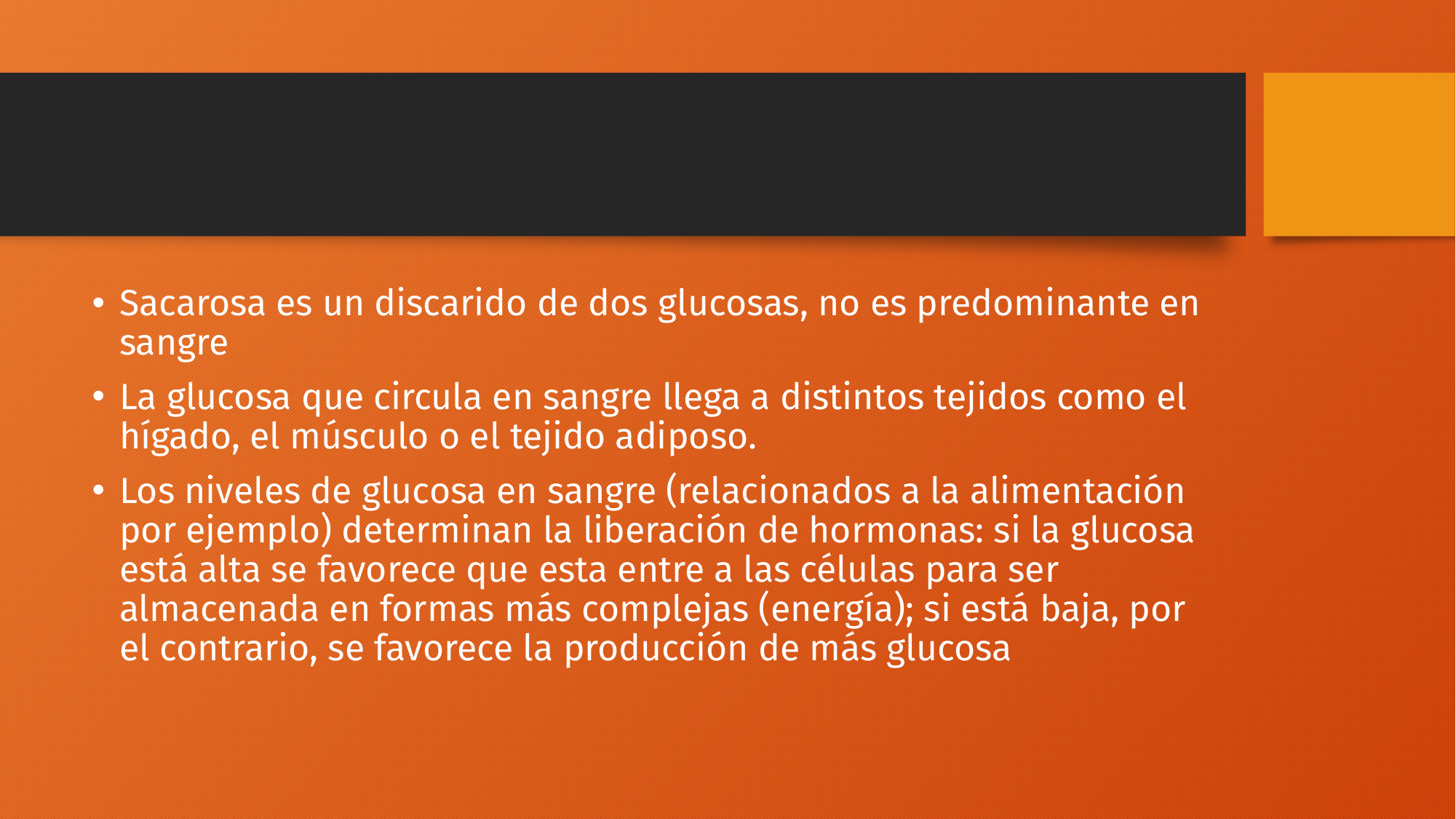

#
Sacarosa es un discarido de dos glucosas, no es predominante en sangre
La glucosa que circula en sangre llega a distintos tejidos como el hígado, el músculo o el tejido adiposo.
Los niveles de glucosa en sangre (relacionados a la alimentación por ejemplo) determinan la liberación de hormonas: si la glucosa está alta se favorece que esta entre a las células para ser almacenada en formas más complejas (energía); si está baja, por el contrario, se favorece la producción de más glucosa